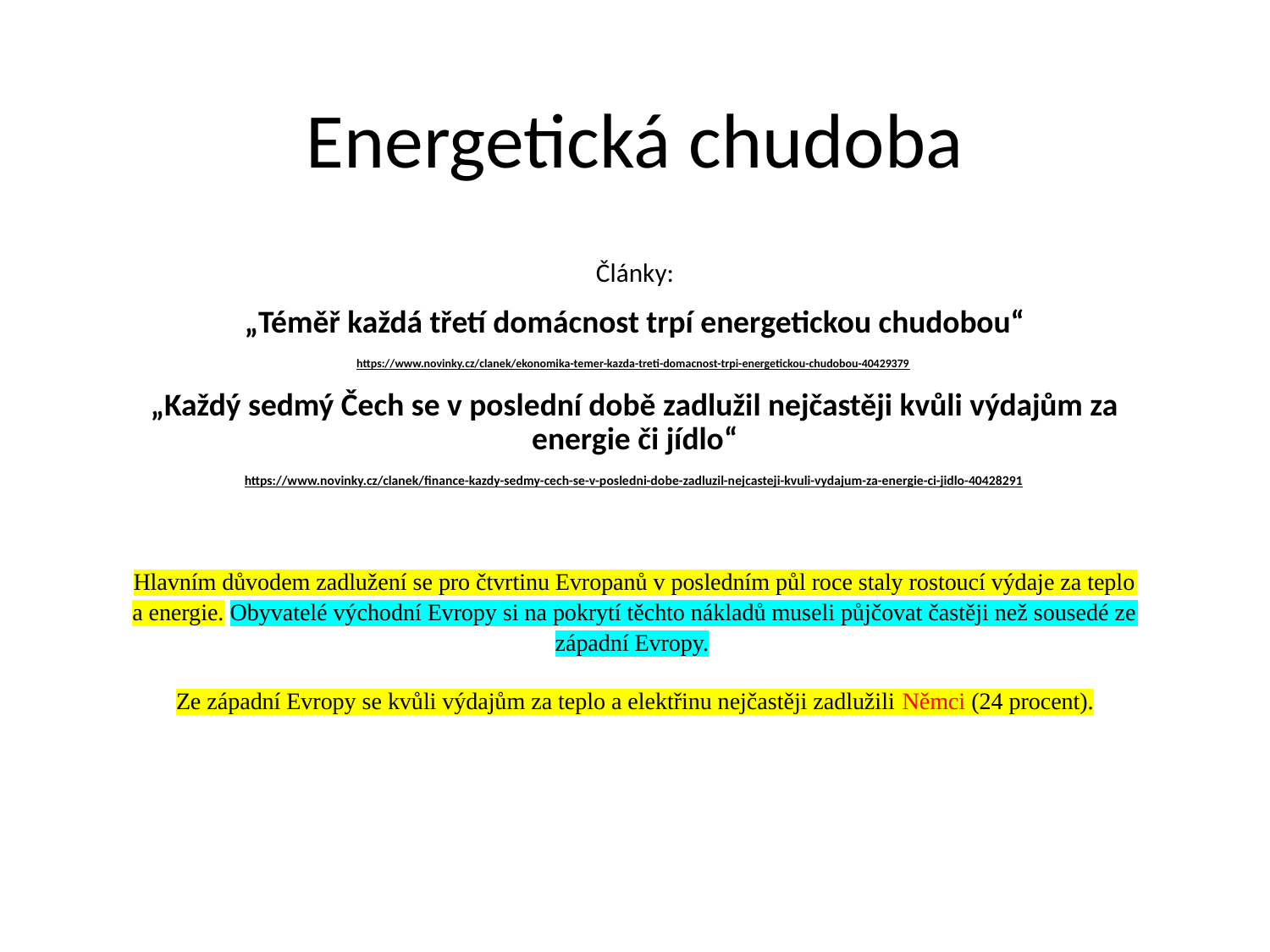

# Energetická chudoba
Články:
„Téměř každá třetí domácnost trpí energetickou chudobou“
https://www.novinky.cz/clanek/ekonomika-temer-kazda-treti-domacnost-trpi-energetickou-chudobou-40429379
„Každý sedmý Čech se v poslední době zadlužil nejčastěji kvůli výdajům za energie či jídlo“
https://www.novinky.cz/clanek/finance-kazdy-sedmy-cech-se-v-posledni-dobe-zadluzil-nejcasteji-kvuli-vydajum-za-energie-ci-jidlo-40428291

Hlavním důvodem zadlužení se pro čtvrtinu Evropanů v posledním půl roce staly rostoucí výdaje za teplo a energie. Obyvatelé východní Evropy si na pokrytí těchto nákladů museli půjčovat častěji než sousedé ze západní Evropy.
Ze západní Evropy se kvůli výdajům za teplo a elektřinu nejčastěji zadlužili Němci (24 procent).